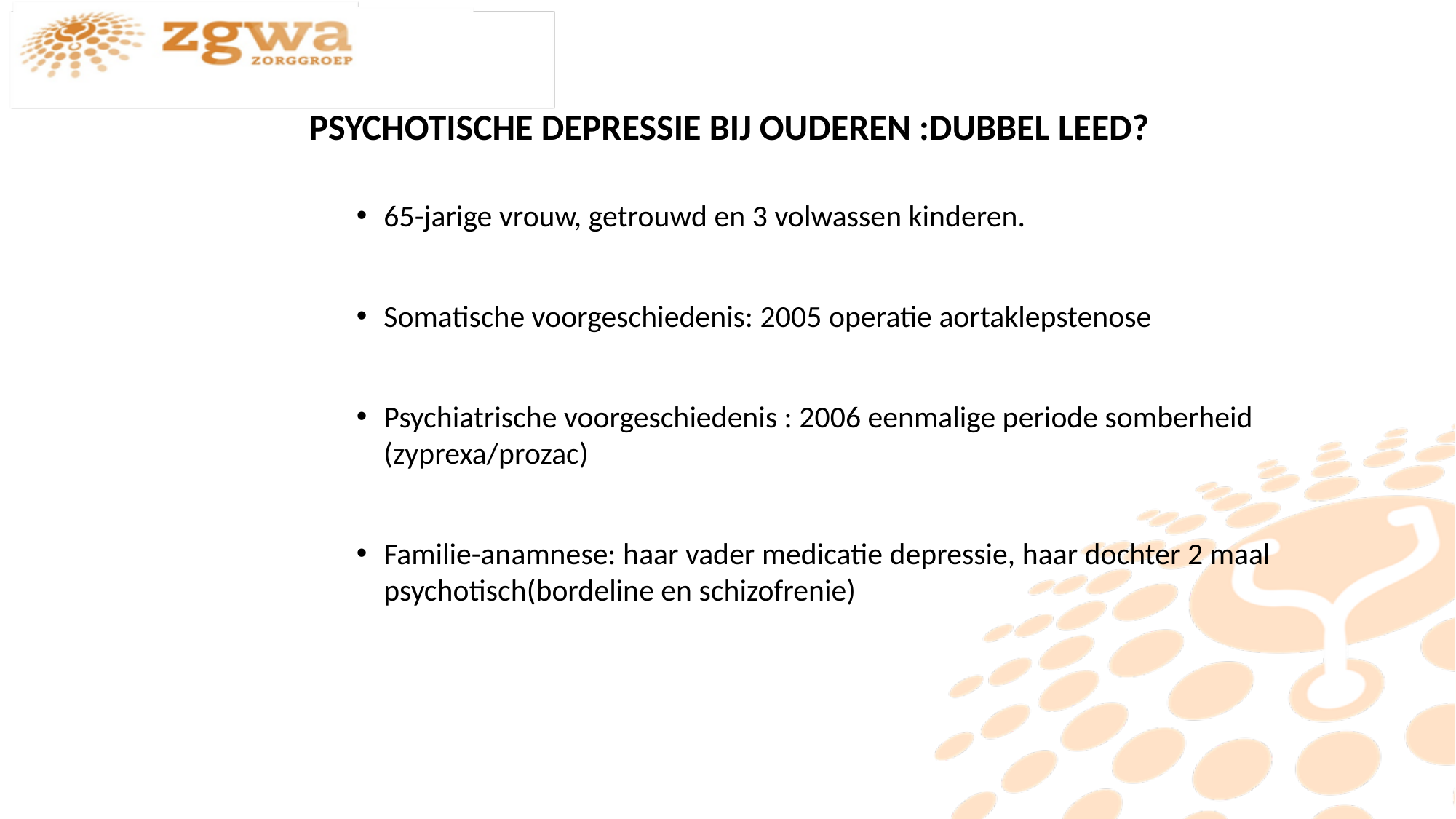

# PSYCHOTISCHE DEPRESSIE BIJ OUDEREN :DUBBEL LEED?
65-jarige vrouw, getrouwd en 3 volwassen kinderen.

Somatische voorgeschiedenis: 2005 operatie aortaklepstenose

Psychiatrische voorgeschiedenis : 2006 eenmalige periode somberheid (zyprexa/prozac)

Familie-anamnese: haar vader medicatie depressie, haar dochter 2 maal psychotisch(bordeline en schizofrenie)